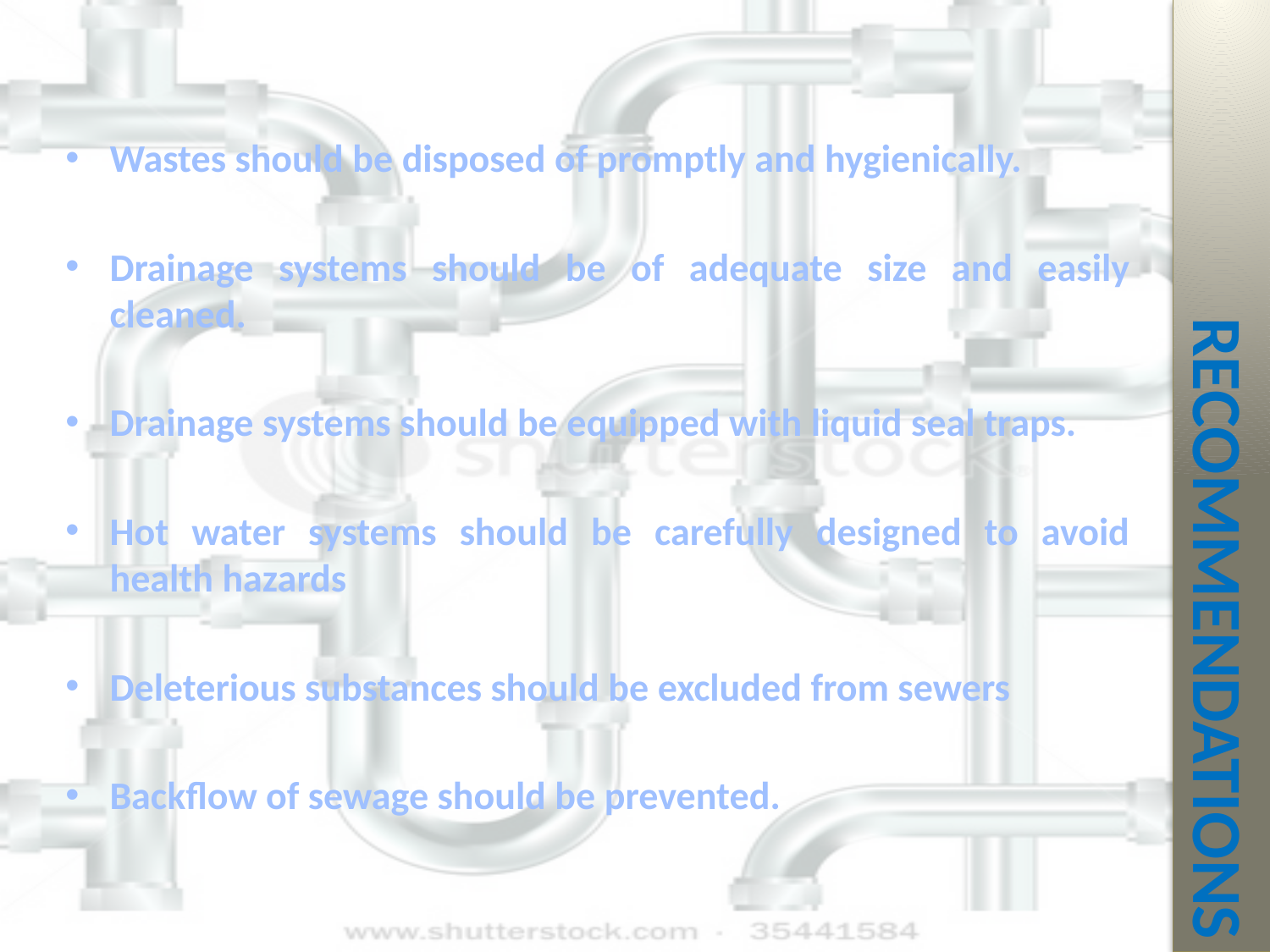

Wastes should be disposed of promptly and hygienically.

Drainage systems should be of adequate size and easily cleaned.

Drainage systems should be equipped with liquid seal traps.

Hot water systems should be carefully designed to avoid health hazards

Deleterious substances should be excluded from sewers

Backflow of sewage should be prevented.

Recommendations